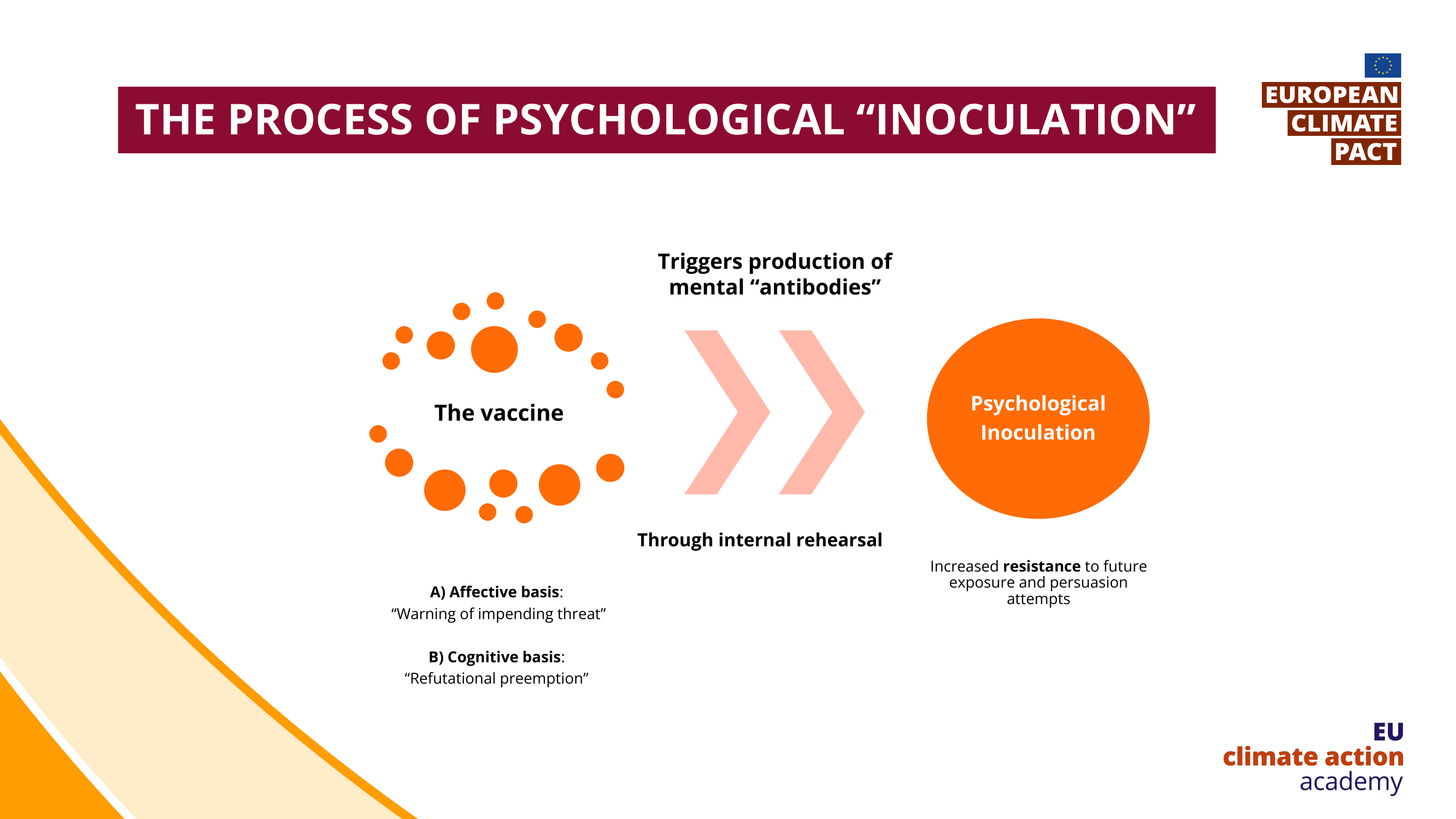

The process of psychological “inoculation”
The vaccine
A) Affective basis:
“Warning of impending threat”

B) Cognitive basis:
“Refutational preemption”
Psychological
Inoculation
Increased resistance to future exposure and persuasion attempts
Triggers production of mental “antibodies”

   Through internal rehearsal